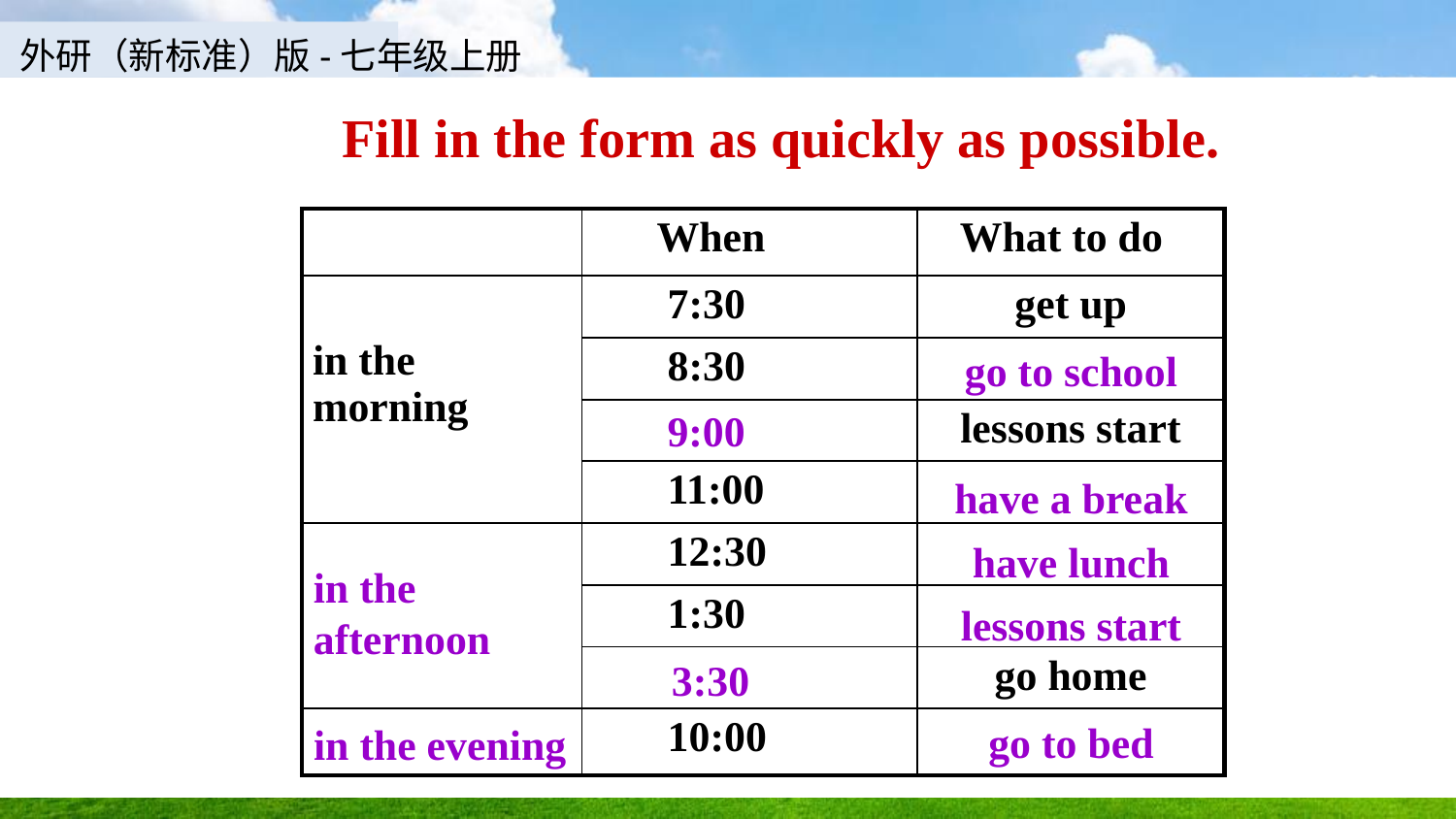

Fill in the form as quickly as possible.

|  | When | What to do |
| --- | --- | --- |
| in the morning | 7:30 | get up |
|  | 8:30 |  |
|  |  | lessons start |
|  | 11:00 |  |
|  | 12:30 |  |
|  | 1:30 |  |
|  |  | go home |
|  | 10:00 |  |
go to school
9:00
have a break
have lunch
in the
afternoon
lessons start
3:30
go to bed
in the evening